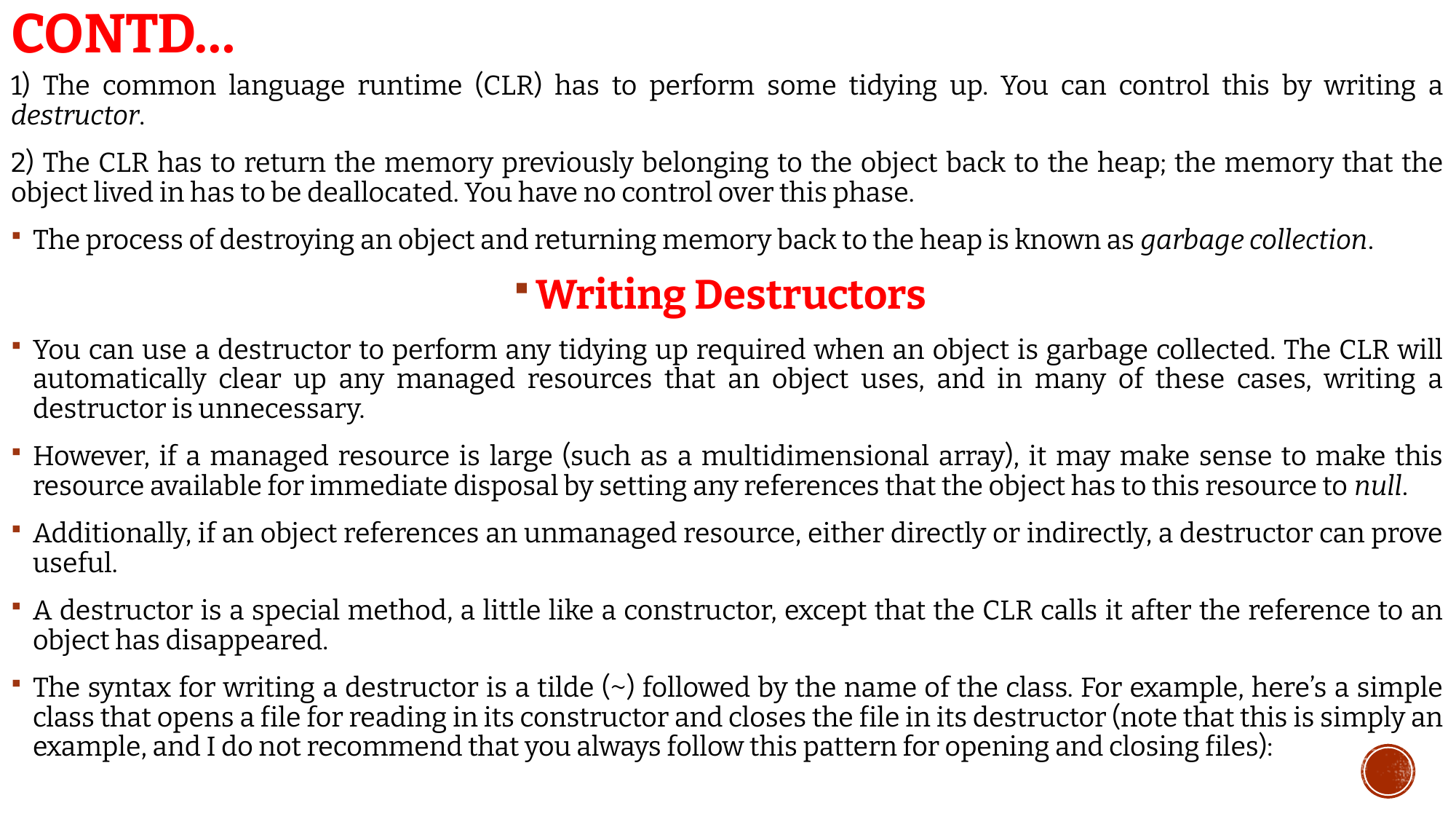

# Contd…
1) The common language runtime (CLR) has to perform some tidying up. You can control this by writing a destructor.
2) The CLR has to return the memory previously belonging to the object back to the heap; the memory that the object lived in has to be deallocated. You have no control over this phase.
The process of destroying an object and returning memory back to the heap is known as garbage collection.
Writing Destructors
You can use a destructor to perform any tidying up required when an object is garbage collected. The CLR will automatically clear up any managed resources that an object uses, and in many of these cases, writing a destructor is unnecessary.
However, if a managed resource is large (such as a multidimensional array), it may make sense to make this resource available for immediate disposal by setting any references that the object has to this resource to null.
Additionally, if an object references an unmanaged resource, either directly or indirectly, a destructor can prove useful.
A destructor is a special method, a little like a constructor, except that the CLR calls it after the reference to an object has disappeared.
The syntax for writing a destructor is a tilde (~) followed by the name of the class. For example, here’s a simple class that opens a file for reading in its constructor and closes the file in its destructor (note that this is simply an example, and I do not recommend that you always follow this pattern for opening and closing files):